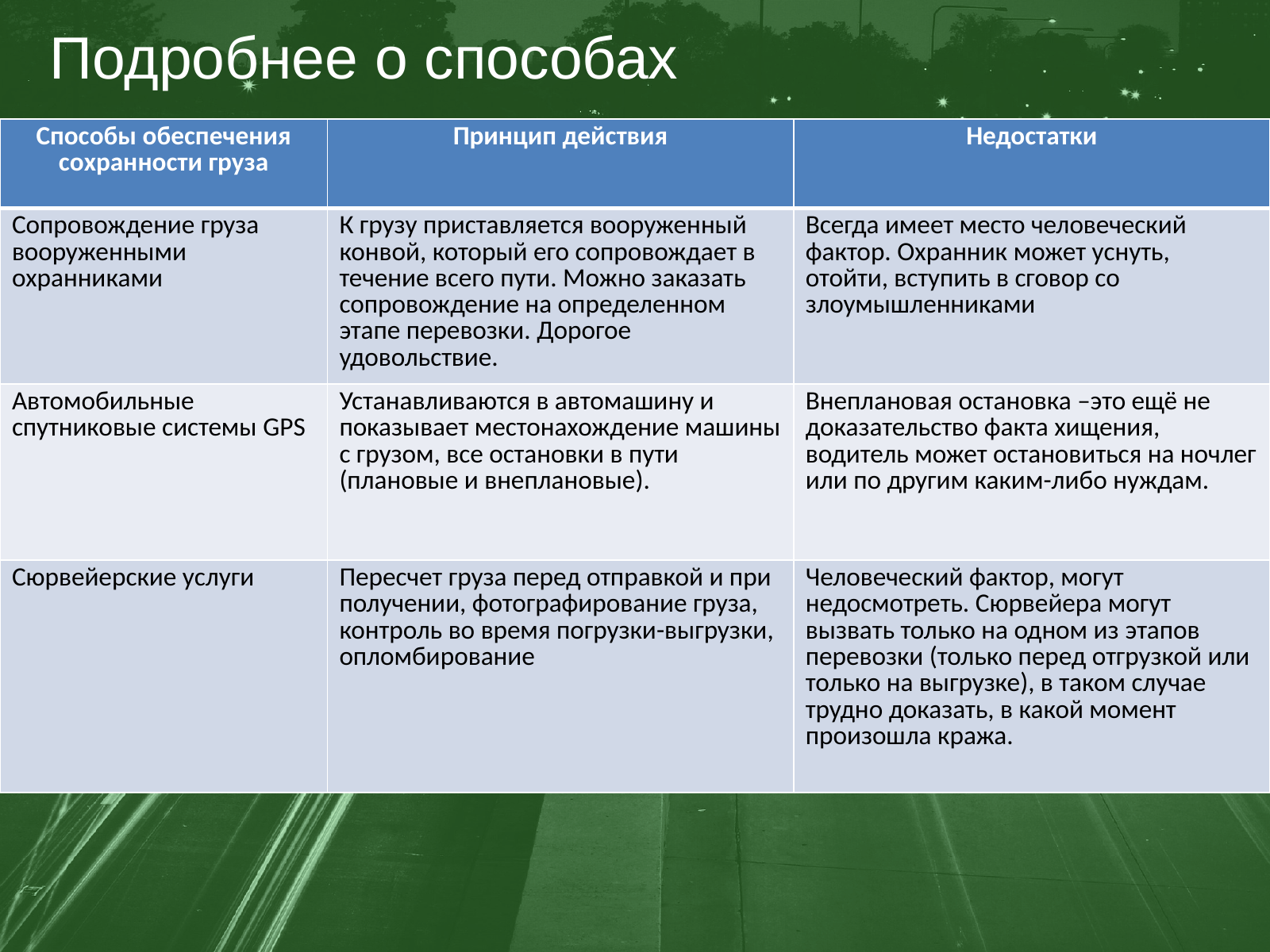

# Подробнее о способах
| Способы обеспечения сохранности груза | Принцип действия | Недостатки |
| --- | --- | --- |
| Сопровождение груза вооруженными охранниками | К грузу приставляется вооруженный конвой, который его сопровождает в течение всего пути. Можно заказать сопровождение на определенном этапе перевозки. Дорогое удовольствие. | Всегда имеет место человеческий фактор. Охранник может уснуть, отойти, вступить в сговор со злоумышленниками |
| Автомобильные спутниковые системы GPS | Устанавливаются в автомашину и показывает местонахождение машины с грузом, все остановки в пути (плановые и внеплановые). | Внеплановая остановка –это ещё не доказательство факта хищения, водитель может остановиться на ночлег или по другим каким-либо нуждам. |
| Сюрвейерские услуги | Пересчет груза перед отправкой и при получении, фотографирование груза, контроль во время погрузки-выгрузки, опломбирование | Человеческий фактор, могут недосмотреть. Сюрвейера могут вызвать только на одном из этапов перевозки (только перед отгрузкой или только на выгрузке), в таком случае трудно доказать, в какой момент произошла кража. |